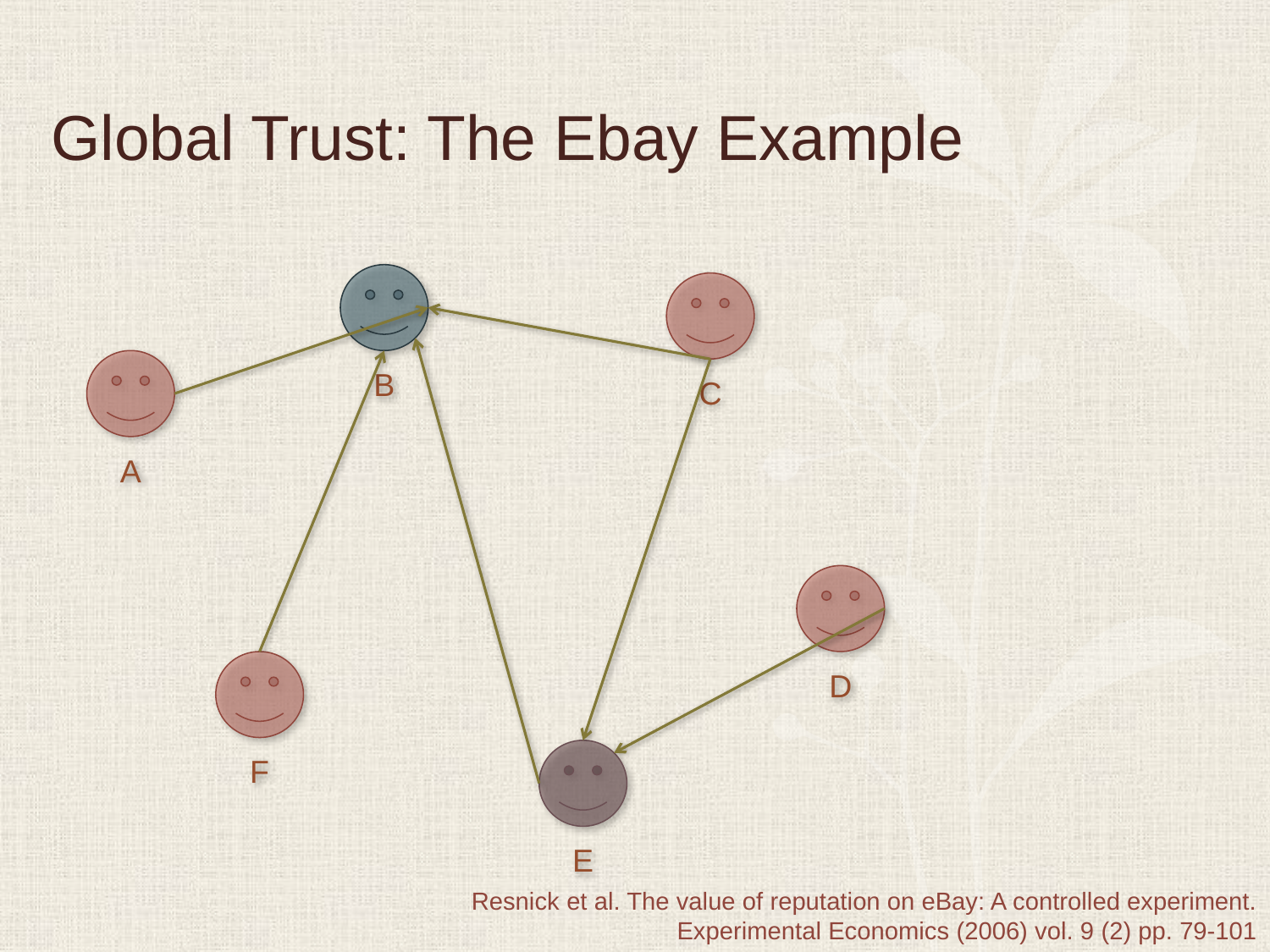

# Global Trust: The Ebay Example

B

C

A

D

F

E
Resnick et al. The value of reputation on eBay: A controlled experiment. Experimental Economics (2006) vol. 9 (2) pp. 79-101